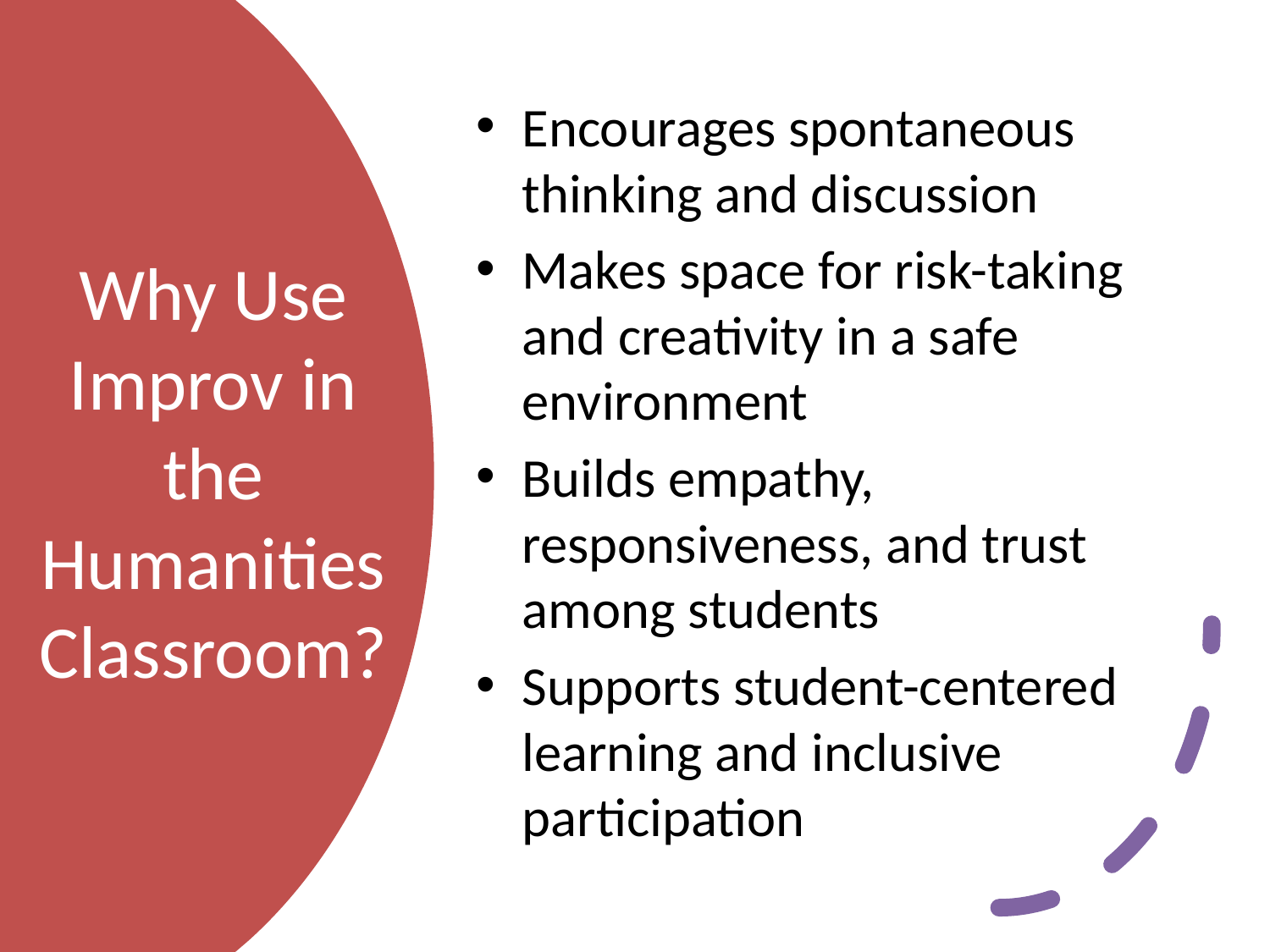

- Encourages spontaneous thinking and discussion
- Makes space for risk-taking and creativity in a safe environment
- Builds empathy, responsiveness, and trust among students
- Supports student-centered learning and inclusive participation
Encourages spontaneous thinking and discussion
Makes space for risk-taking and creativity in a safe environment
Builds empathy, responsiveness, and trust among students
Supports student-centered learning and inclusive participation
# Why Use Improv in the Humanities Classroom?